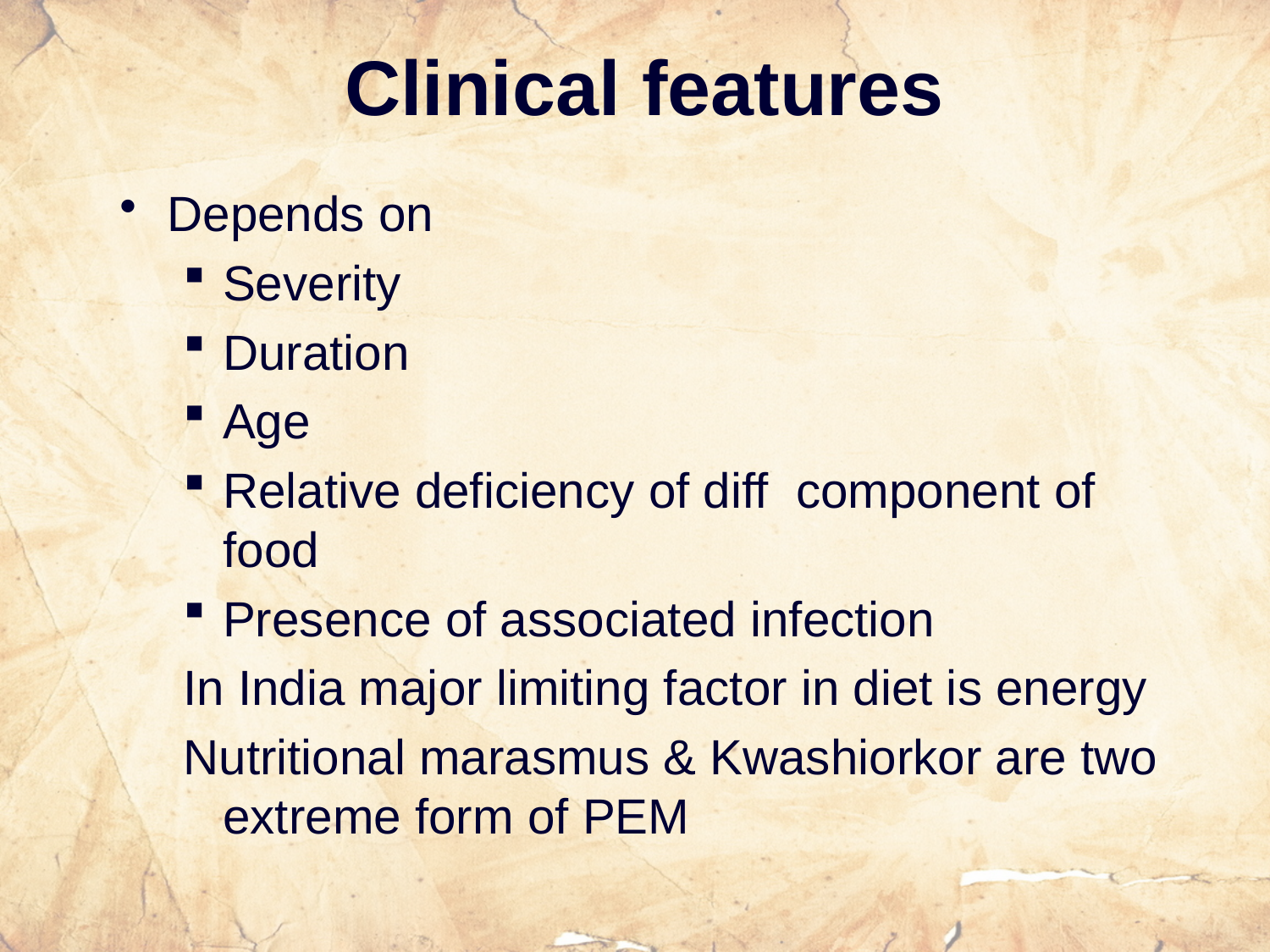

# Clinical features
Depends on
Severity
Duration
Age
Relative deficiency of diff  component of food
Presence of associated infection
In India major limiting factor in diet is energy
Nutritional marasmus & Kwashiorkor are two extreme form of PEM